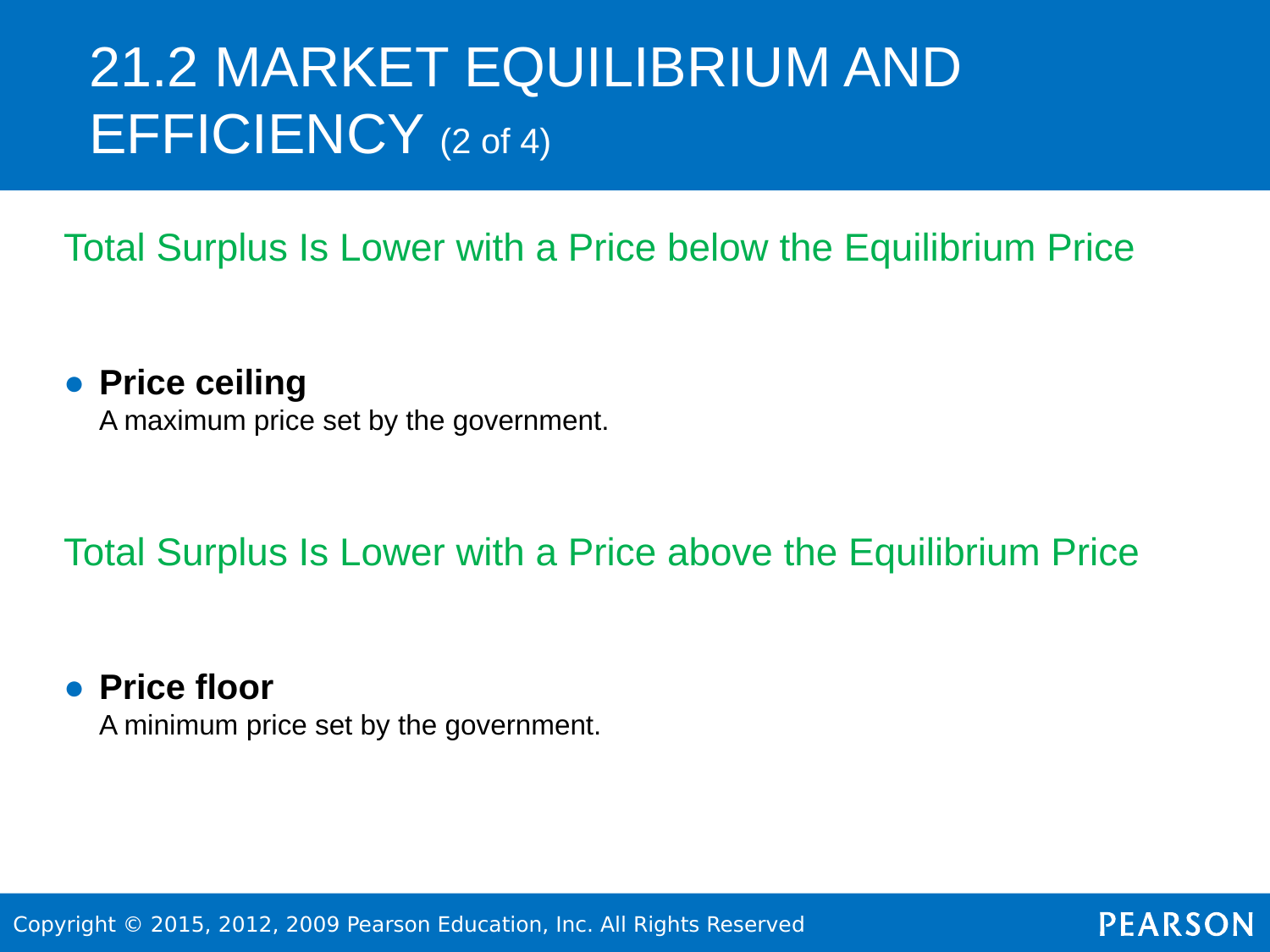

# 21.2 MARKET EQUILIBRIUM AND EFFICIENCY (2 of 4)
Total Surplus Is Lower with a Price below the Equilibrium Price

● 	Price ceiling
A maximum price set by the government.

Total Surplus Is Lower with a Price above the Equilibrium Price

● 	Price floor
A minimum price set by the government.